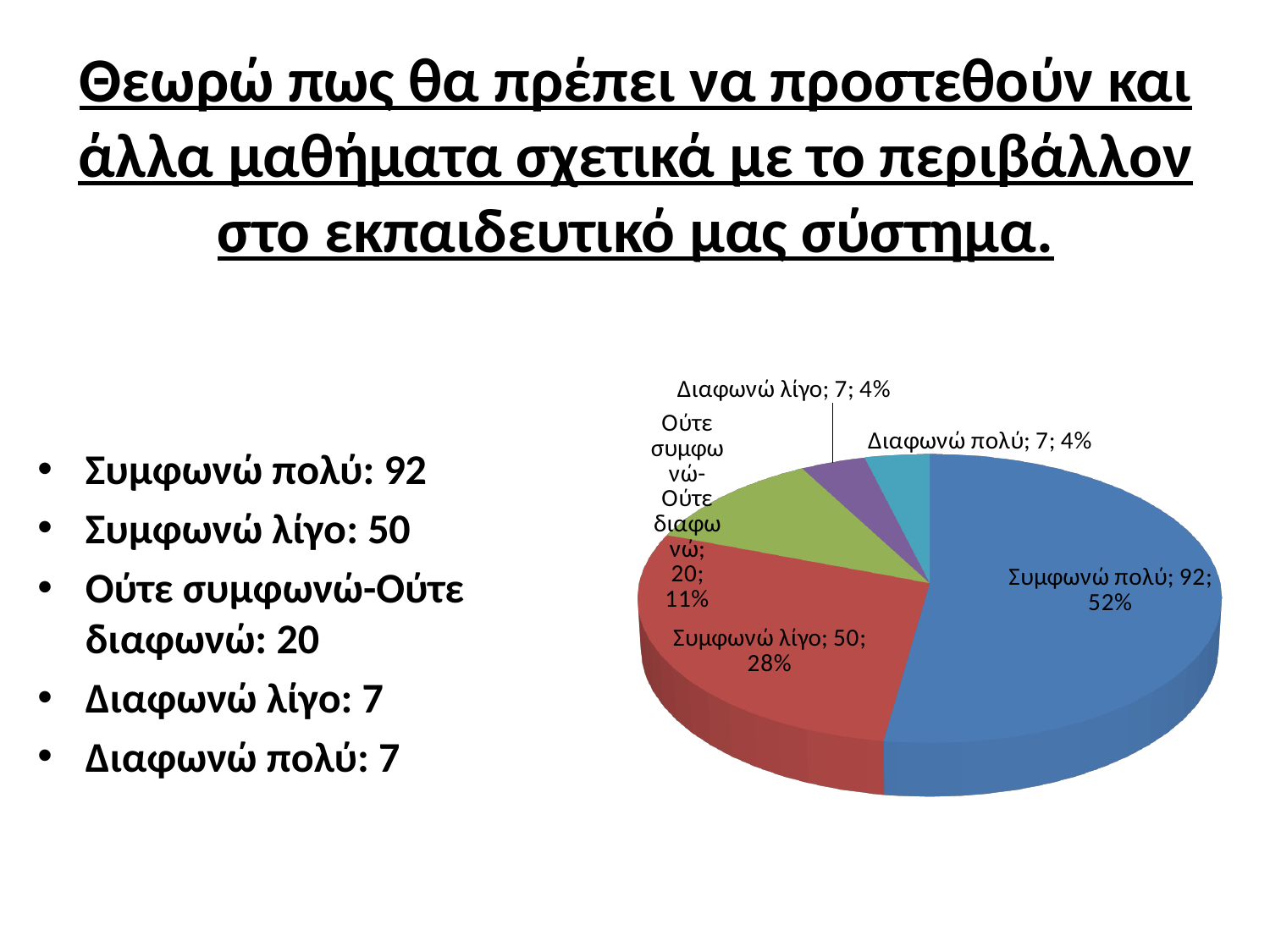

# Θεωρώ πως θα πρέπει να προστεθούν και άλλα μαθήματα σχετικά με το περιβάλλον στο εκπαιδευτικό μας σύστημα.

[unsupported chart]

Συμφωνώ πολύ: 92
Συμφωνώ λίγο: 50
Ούτε συμφωνώ-Ούτε διαφωνώ: 20
Διαφωνώ λίγο: 7
Διαφωνώ πολύ: 7